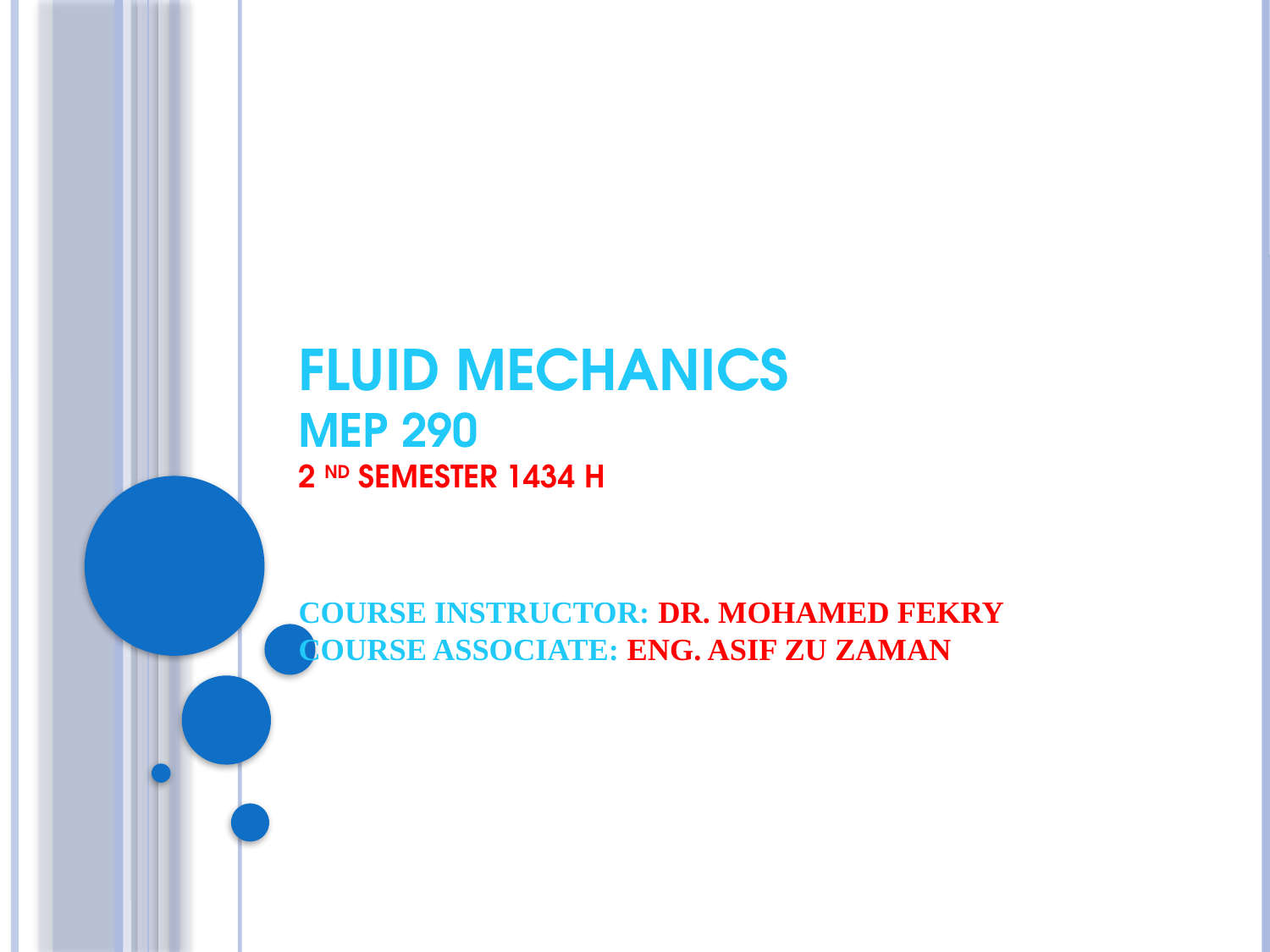

# Fluid Mechanics MEP 290 2 ND semester 1434 H Course Instructor: Dr. Mohamed Fekry Course Associate: Eng. Asif Zu Zaman
1/18